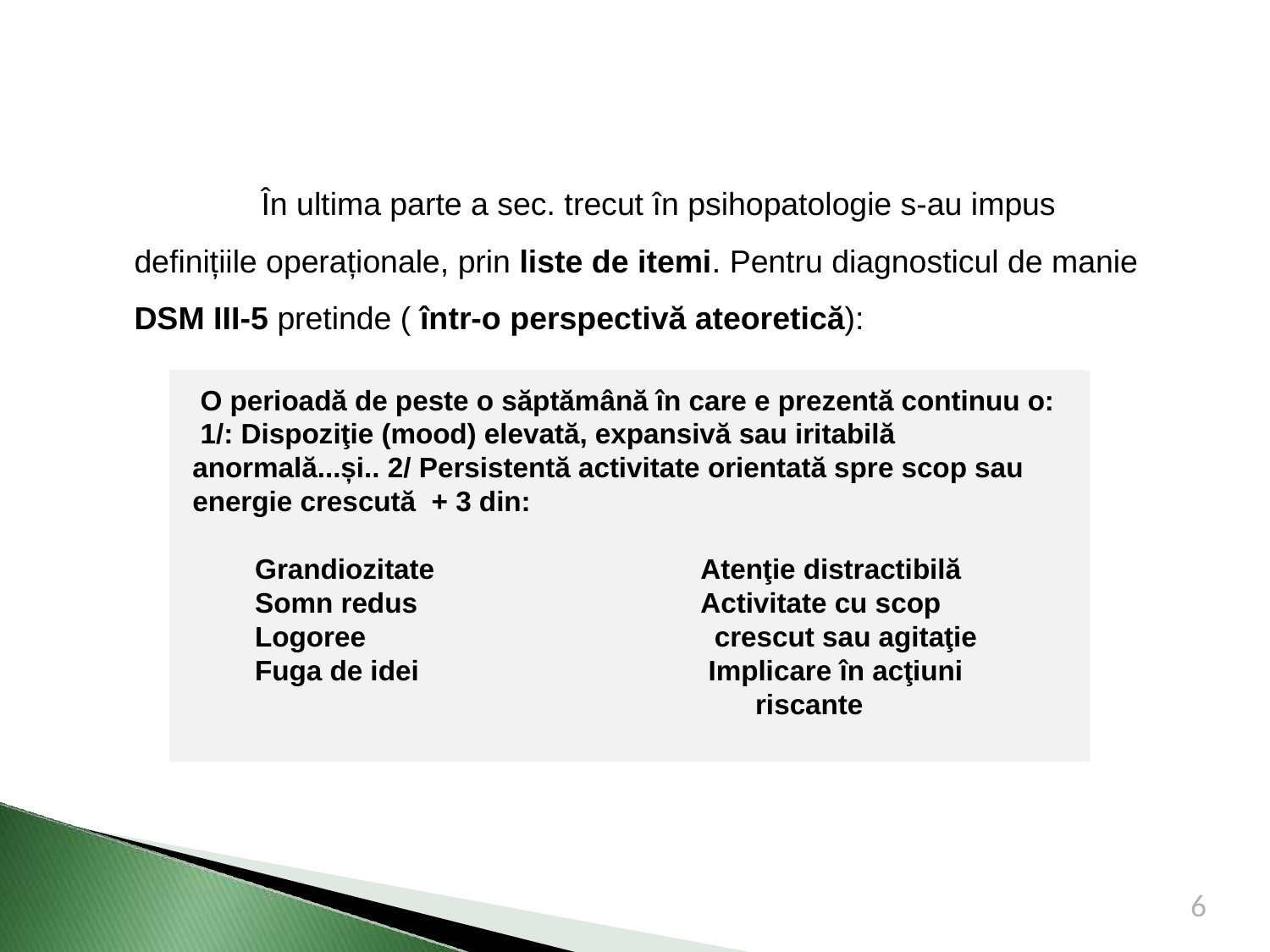

În ultima parte a sec. trecut în psihopatologie s-au impus definițiile operaționale, prin liste de itemi. Pentru diagnosticul de manie DSM III-5 pretinde ( într-o perspectivă ateoretică):

 O perioadă de peste o săptămână în care e prezentă continuu o:
 1/: Dispoziţie (mood) elevată, expansivă sau iritabilă anormală...și.. 2/ Persistentă activitate orientată spre scop sau energie crescută  + 3 din:
        Grandiozitate			Atenţie distractibilă
        Somn redus		    	Activitate cu scop
        Logoree	                	                  crescut sau agitaţie
        Fuga de idei			 Implicare în acţiuni
				       riscante

6